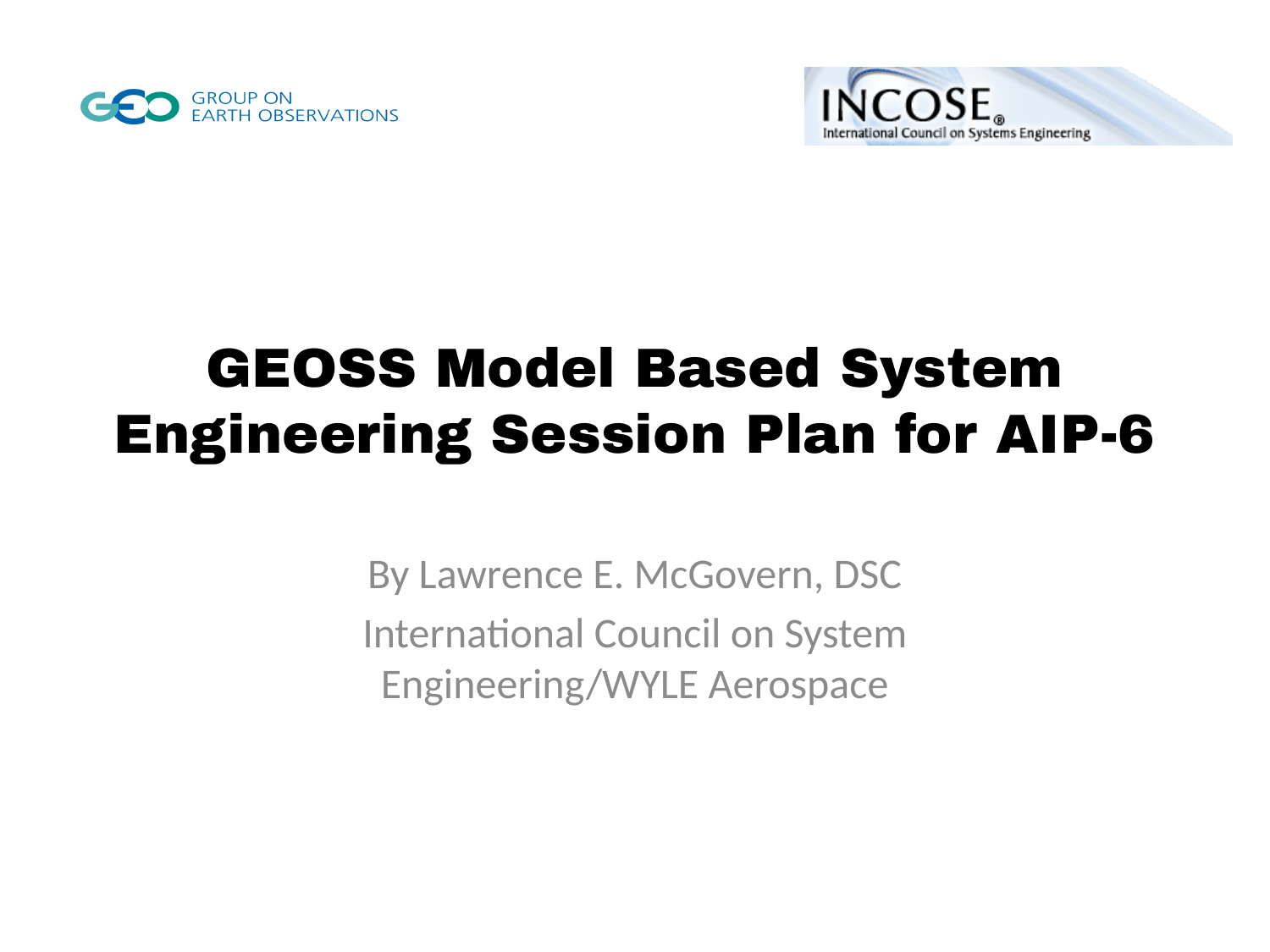

# GEOSS Model Based System Engineering Session Plan for AIP-6
By Lawrence E. McGovern, DSC
International Council on System Engineering/WYLE Aerospace